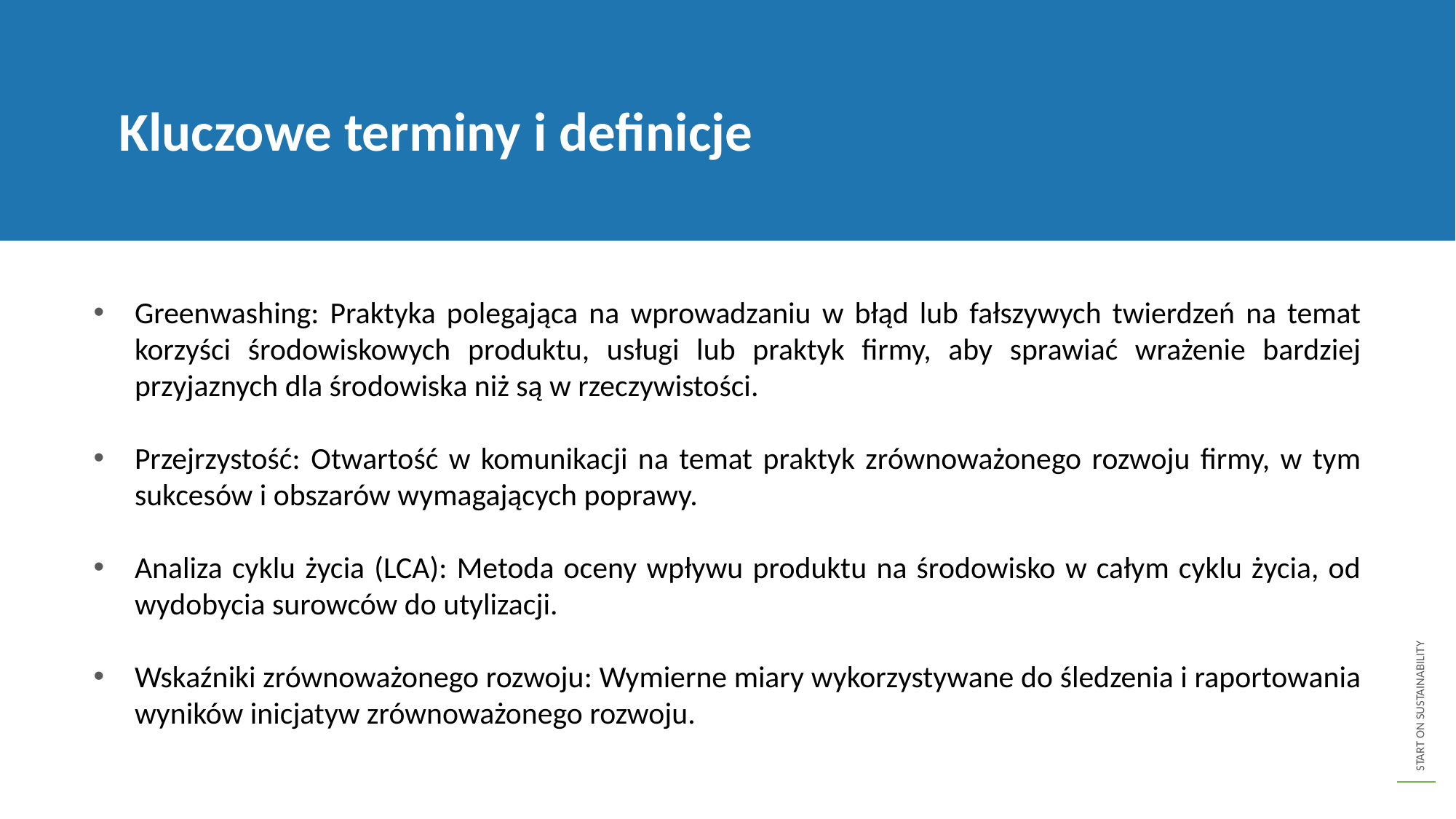

Kluczowe terminy i definicje
Greenwashing: Praktyka polegająca na wprowadzaniu w błąd lub fałszywych twierdzeń na temat korzyści środowiskowych produktu, usługi lub praktyk firmy, aby sprawiać wrażenie bardziej przyjaznych dla środowiska niż są w rzeczywistości.

Przejrzystość: Otwartość w komunikacji na temat praktyk zrównoważonego rozwoju firmy, w tym sukcesów i obszarów wymagających poprawy.

Analiza cyklu życia (LCA): Metoda oceny wpływu produktu na środowisko w całym cyklu życia, od wydobycia surowców do utylizacji.

Wskaźniki zrównoważonego rozwoju: Wymierne miary wykorzystywane do śledzenia i raportowania wyników inicjatyw zrównoważonego rozwoju.